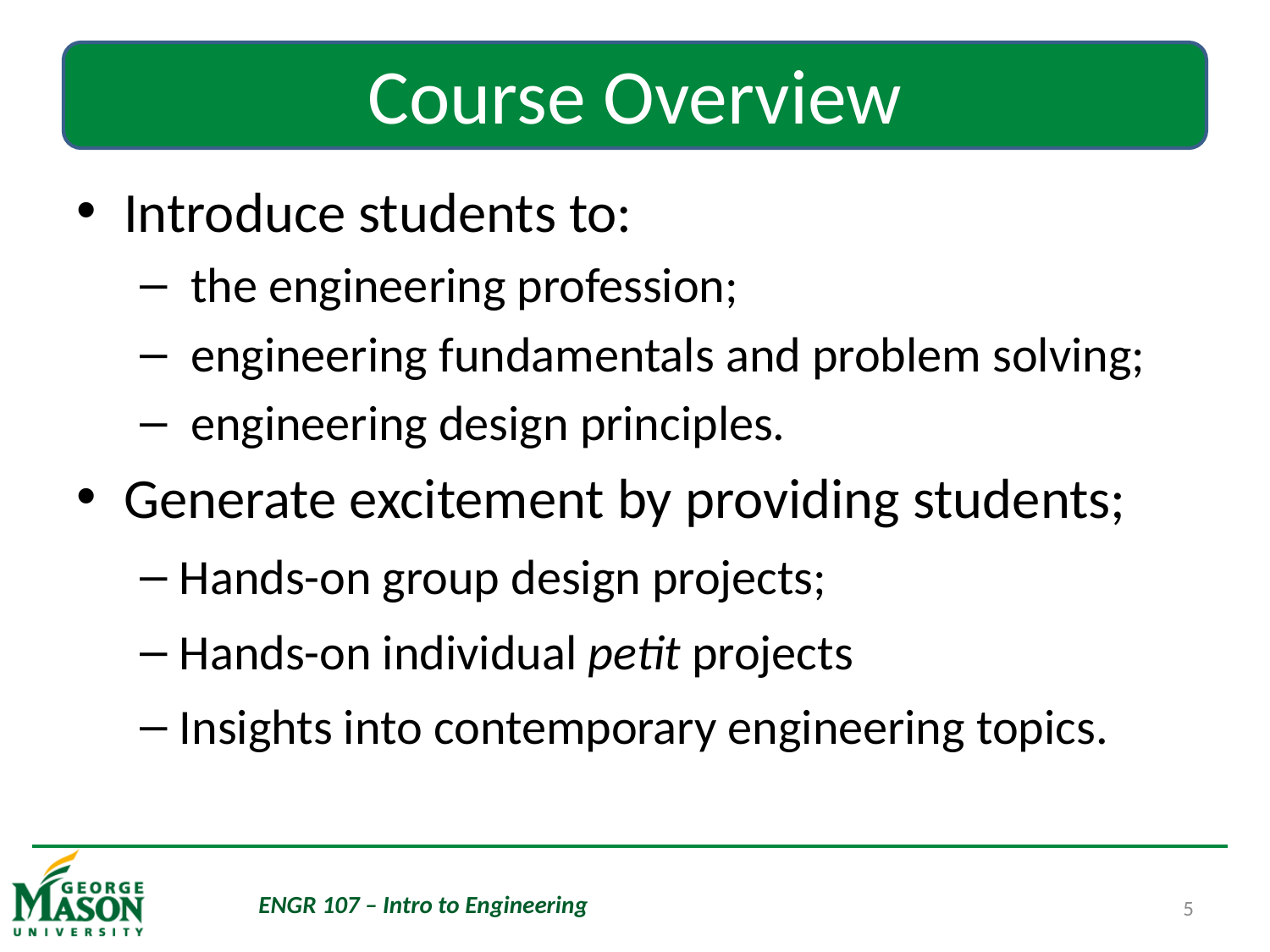

# Course Overview
Introduce students to:
 the engineering profession;
 engineering fundamentals and problem solving;
 engineering design principles.
Generate excitement by providing students;
Hands-on group design projects;
Hands-on individual petit projects
Insights into contemporary engineering topics.
ENGR 107 – Intro to Engineering
5